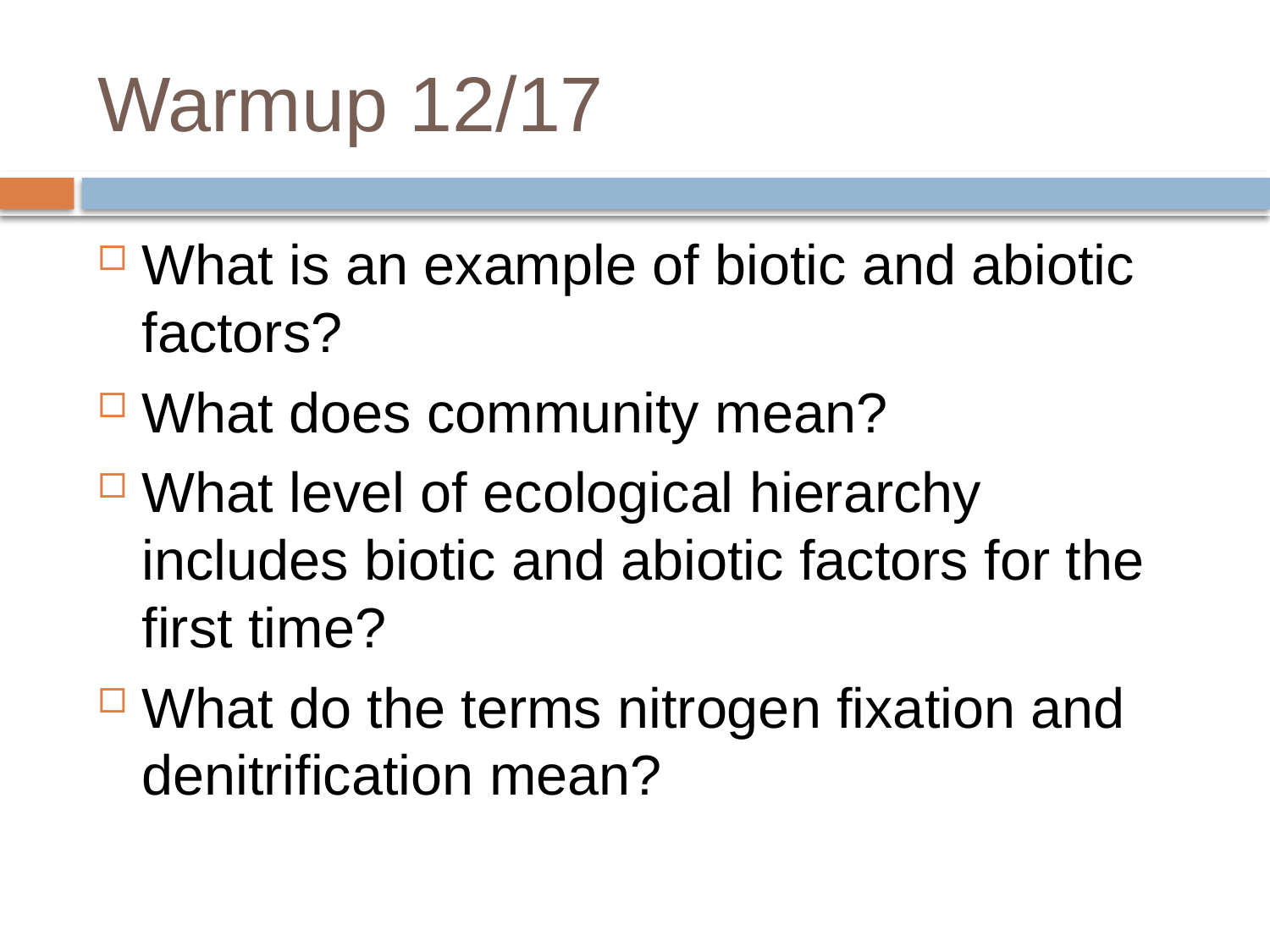

# Warmup 12/17
What is an example of biotic and abiotic factors?
What does community mean?
What level of ecological hierarchy includes biotic and abiotic factors for the first time?
What do the terms nitrogen fixation and denitrification mean?